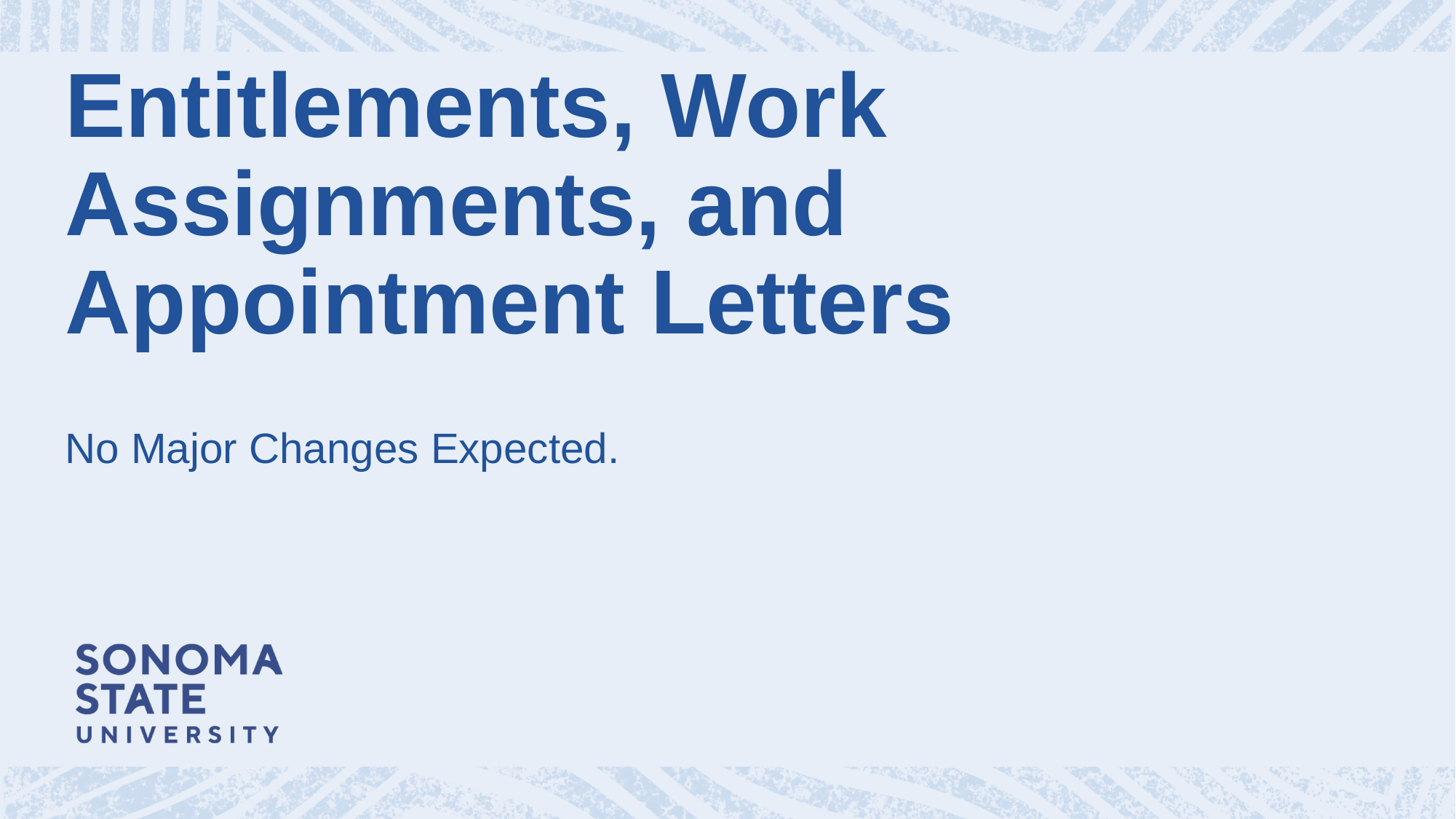

# Entitlements, Work Assignments, and Appointment Letters

No Major Changes Expected.